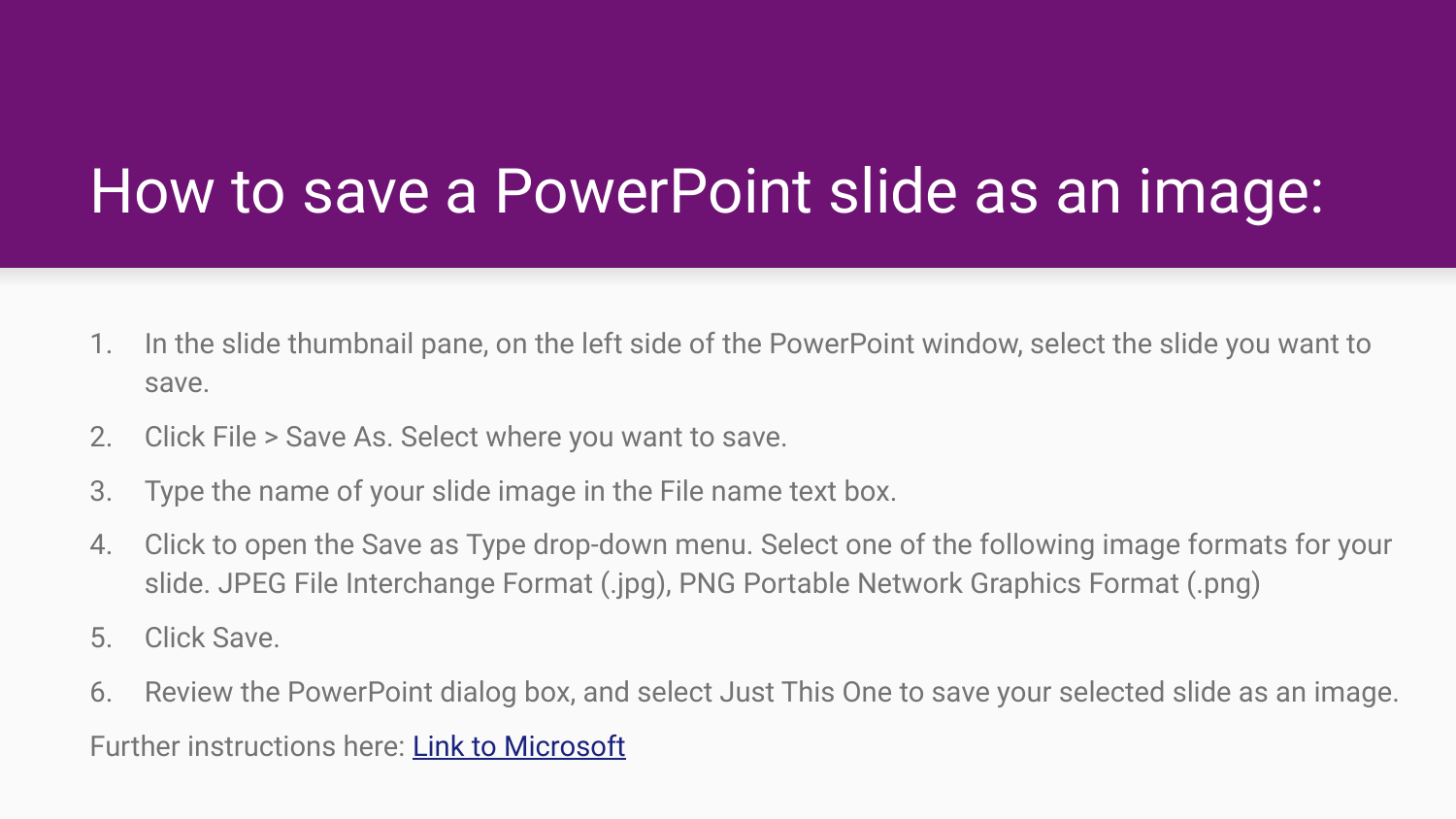

# How to save a PowerPoint slide as an image:
In the slide thumbnail pane, on the left side of the PowerPoint window, select the slide you want to save.
Click File > Save As. Select where you want to save.
Type the name of your slide image in the File name text box.
Click to open the Save as Type drop-down menu. Select one of the following image formats for your slide. JPEG File Interchange Format (.jpg), PNG Portable Network Graphics Format (.png)
Click Save.
Review the PowerPoint dialog box, and select Just This One to save your selected slide as an image.
Further instructions here: Link to Microsoft